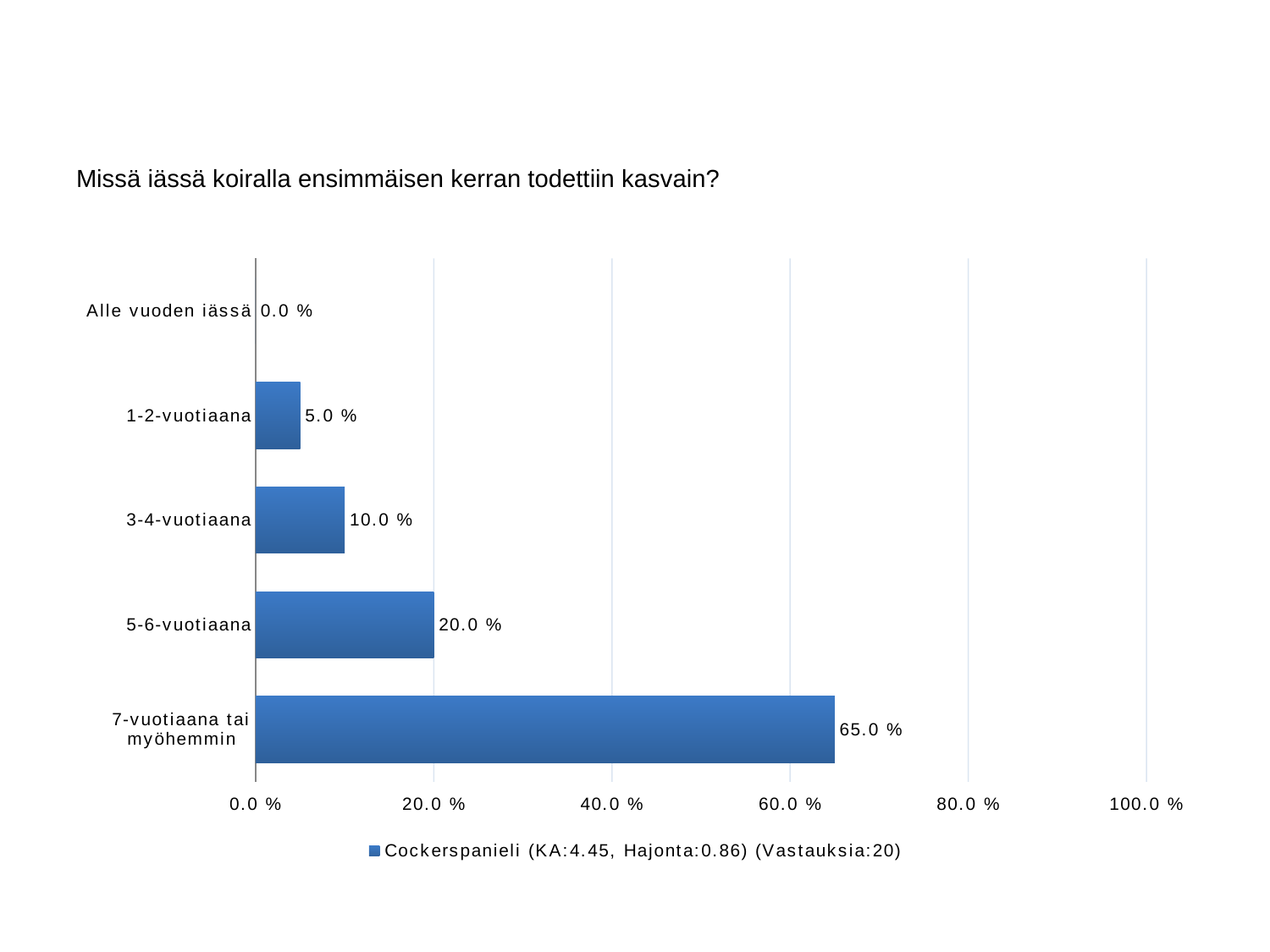

#
Missä iässä koiralla ensimmäisen kerran todettiin kasvain?

### Chart

| Category | Cockerspanieli (KA:4.45, Hajonta:0.86) (Vastauksia:20) |
|---|---|
| Alle vuoden iässä | 0.0 |
| 1-2-vuotiaana | 0.05 |
| 3-4-vuotiaana | 0.1 |
| 5-6-vuotiaana | 0.2 |
| 7-vuotiaana tai myöhemmin | 0.6500000000000002 |